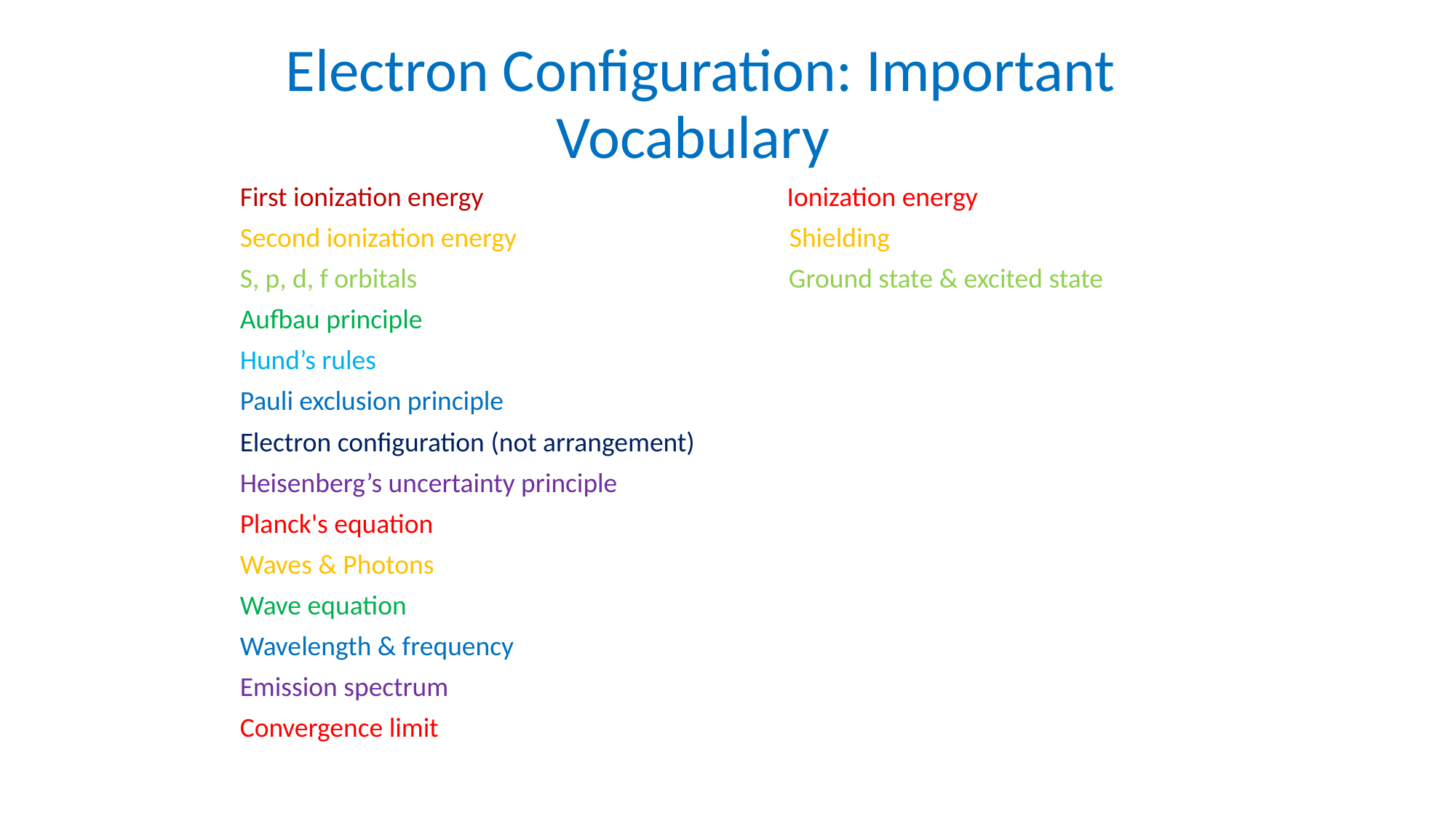

# Electron Configuration: Important Vocabulary
First ionization energy                                                 Ionization energy
Second ionization energy                                            Shielding
S, p, d, f orbitals                                                            Ground state & excited state
Aufbau principle
Hund’s rules
Pauli exclusion principle
Electron configuration (not arrangement)
Heisenberg’s uncertainty principle
Planck's equation
Waves & Photons
Wave equation
Wavelength & frequency
Emission spectrum
Convergence limit